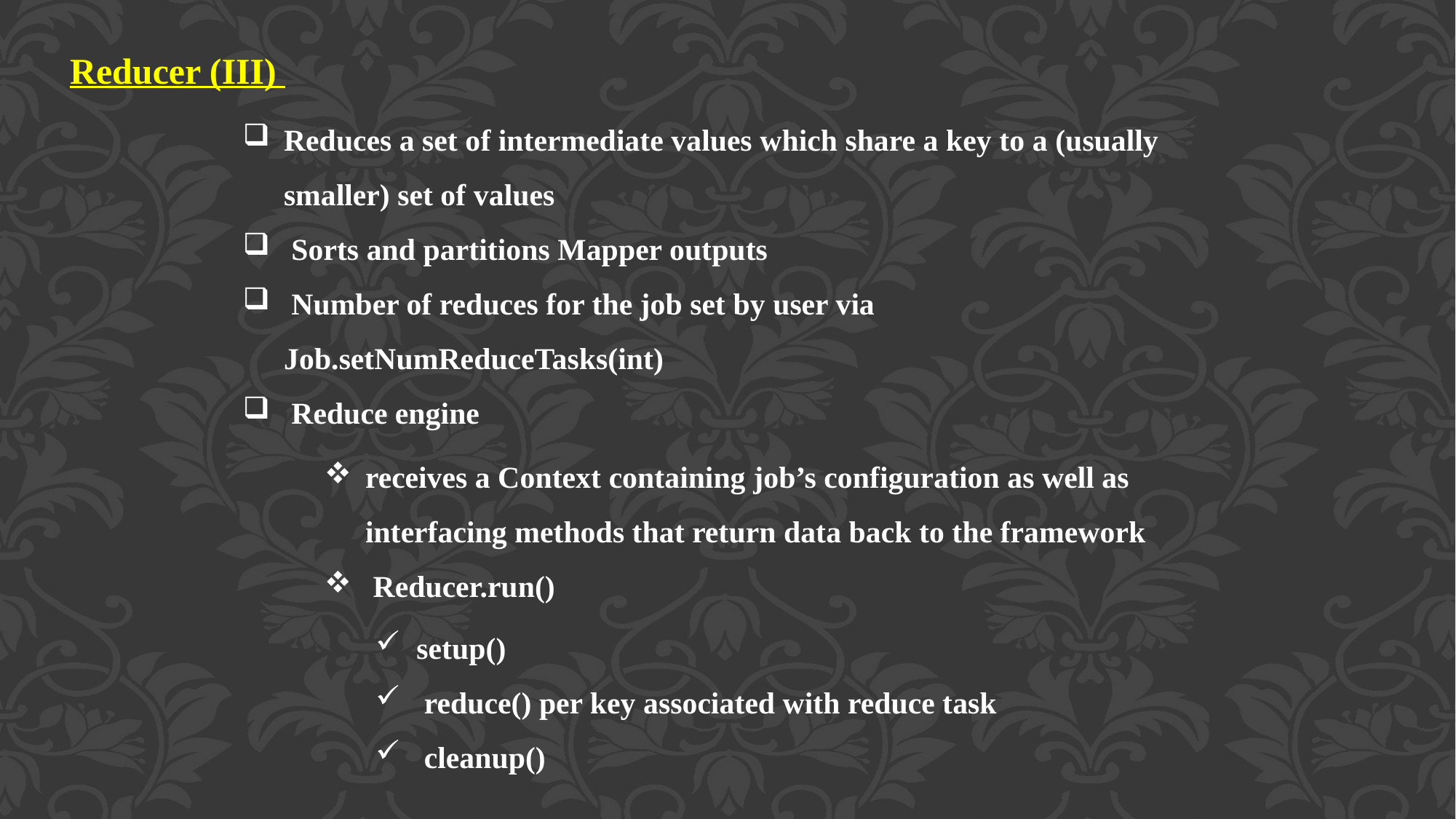

Reducer (III)
Reduces a set of intermediate values which share a key to a (usually smaller) set of values
 Sorts and partitions Mapper outputs
 Number of reduces for the job set by user via Job.setNumReduceTasks(int)
 Reduce engine
receives a Context containing job’s configuration as well as interfacing methods that return data back to the framework
 Reducer.run()
setup()
 reduce() per key associated with reduce task
 cleanup()